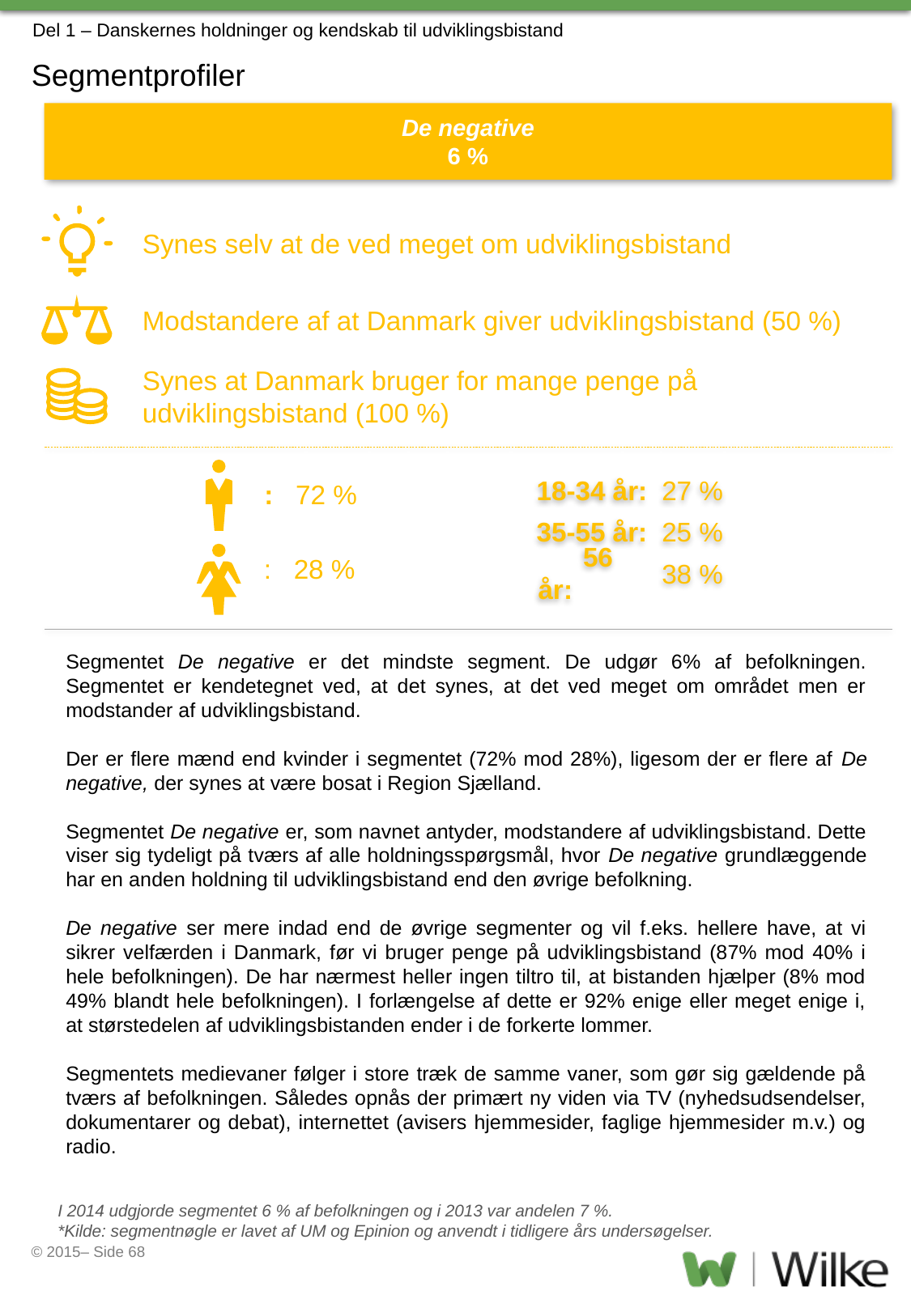

Del 1 – Danskernes holdninger og kendskab til udviklingsbistand
# Segmentprofiler
De negative
6 %

Synes selv at de ved meget om udviklingsbistand

Modstandere af at Danmark giver udviklingsbistand (50 %)
Synes at Danmark bruger for mange penge på udviklingsbistand (100 %)

18-34 år:
27 %
35-55 år:
25 %
      56 år:
38 %

:   72 %

:   28 %
Segmentet De negative er det mindste segment. De udgør 6% af befolkningen. Segmentet er kendetegnet ved, at det synes, at det ved meget om området men er modstander af udviklingsbistand.

Der er flere mænd end kvinder i segmentet (72% mod 28%), ligesom der er flere af De negative, der synes at være bosat i Region Sjælland.

Segmentet De negative er, som navnet antyder, modstandere af udviklingsbistand. Dette viser sig tydeligt på tværs af alle holdningsspørgsmål, hvor De negative grundlæggende har en anden holdning til udviklingsbistand end den øvrige befolkning.

De negative ser mere indad end de øvrige segmenter og vil f.eks. hellere have, at vi sikrer velfærden i Danmark, før vi bruger penge på udviklingsbistand (87% mod 40% i hele befolkningen). De har nærmest heller ingen tiltro til, at bistanden hjælper (8% mod 49% blandt hele befolkningen). I forlængelse af dette er 92% enige eller meget enige i, at størstedelen af udviklingsbistanden ender i de forkerte lommer.

Segmentets medievaner følger i store træk de samme vaner, som gør sig gældende på tværs af befolkningen. Således opnås der primært ny viden via TV (nyhedsudsendelser, dokumentarer og debat), internettet (avisers hjemmesider, faglige hjemmesider m.v.) og radio.

I 2014 udgjorde segmentet 6 % af befolkningen og i 2013 var andelen 7 %.
*Kilde: segmentnøgle er lavet af UM og Epinion og anvendt i tidligere års undersøgelser.